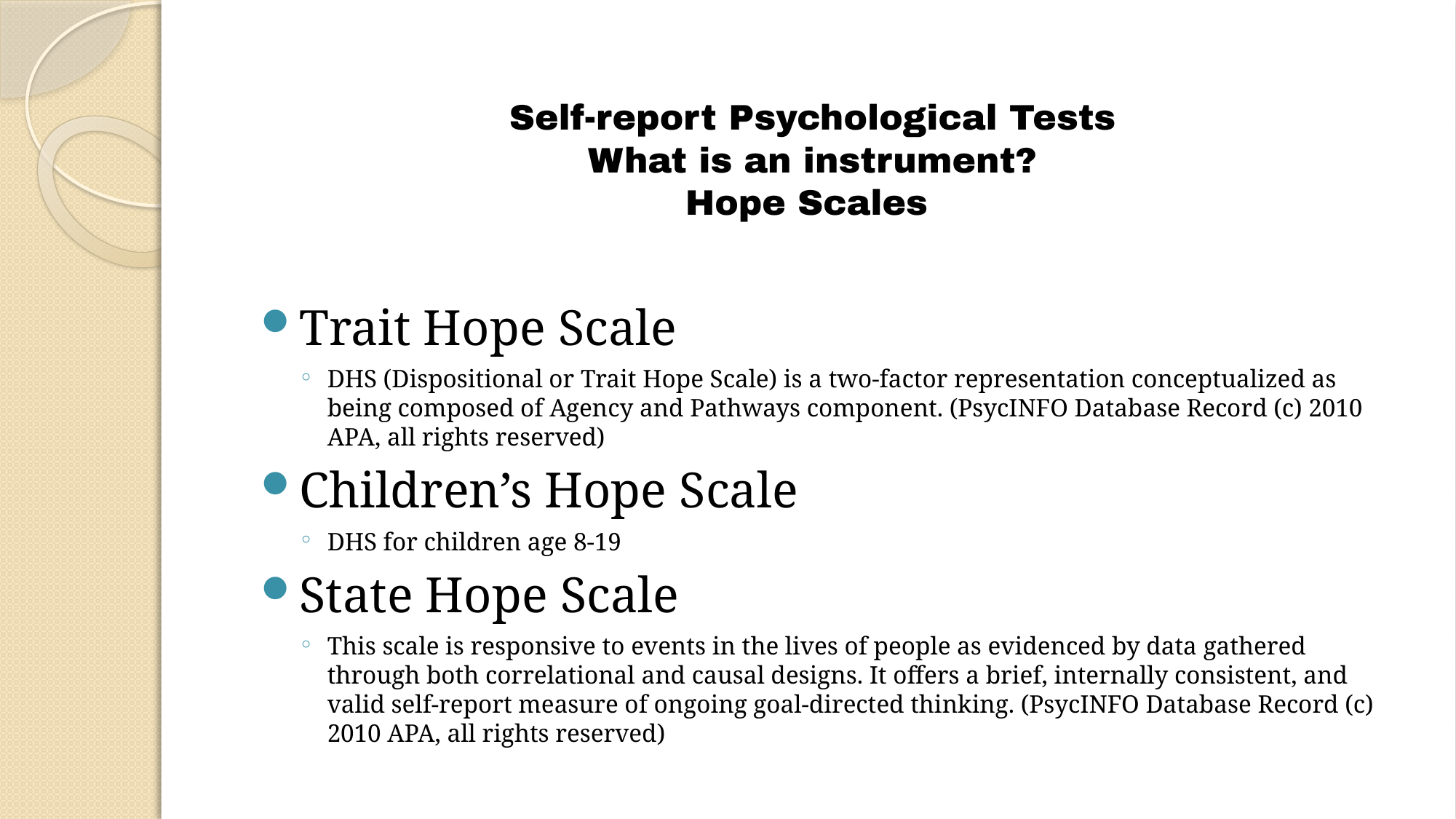

# Self-report Psychological Tests What is an instrument? Hope Scales
Trait Hope Scale
DHS (Dispositional or Trait Hope Scale) is a two-factor representation conceptualized as being composed of Agency and Pathways component. (PsycINFO Database Record (c) 2010 APA, all rights reserved)
Children’s Hope Scale
DHS for children age 8-19
State Hope Scale
This scale is responsive to events in the lives of people as evidenced by data gathered through both correlational and causal designs. It offers a brief, internally consistent, and valid self-report measure of ongoing goal-directed thinking. (PsycINFO Database Record (c) 2010 APA, all rights reserved)